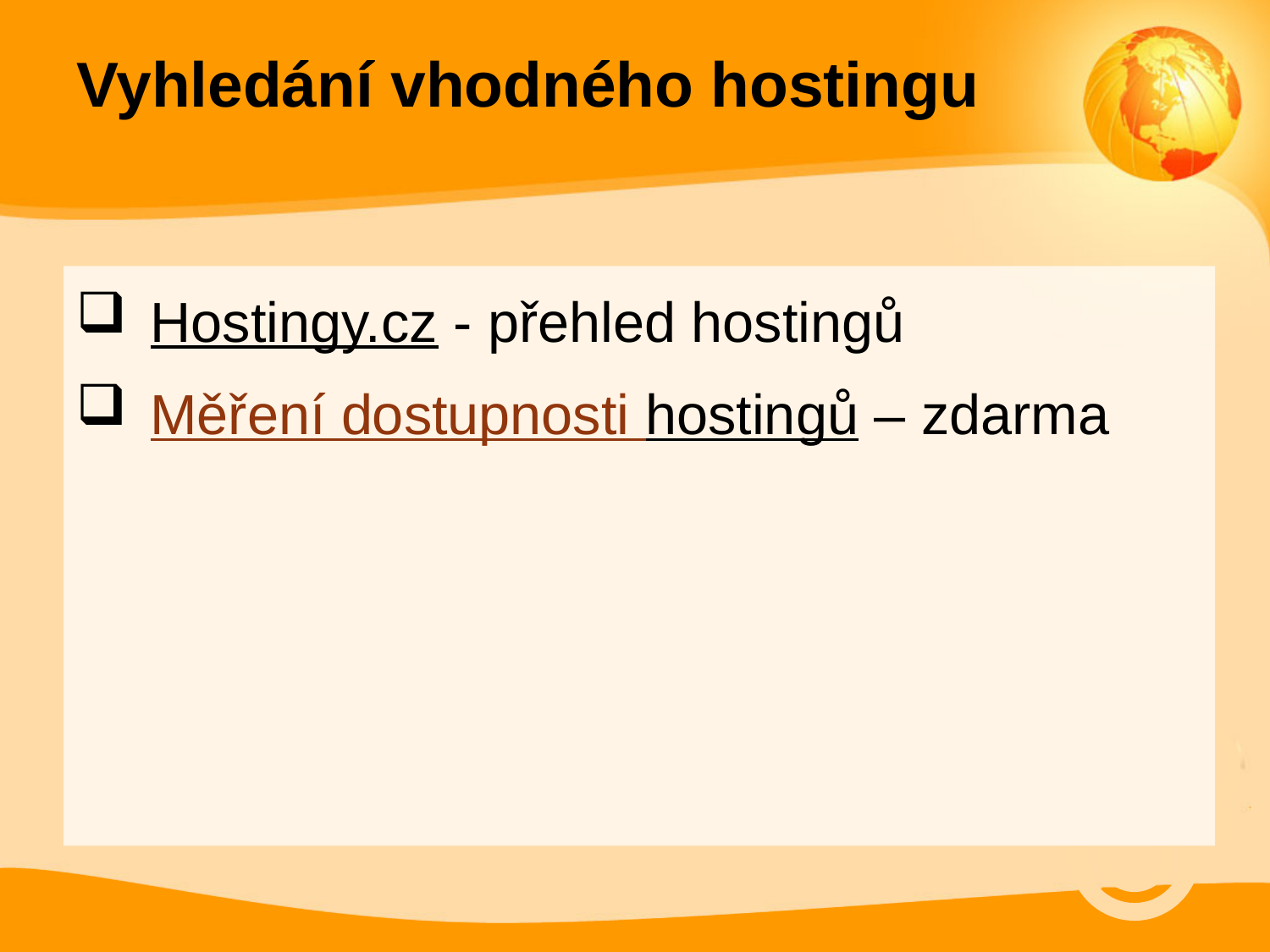

# Vyhledání vhodného hostingu
Hostingy.cz - přehled hostingů
Měření dostupnosti hostingů – zdarma